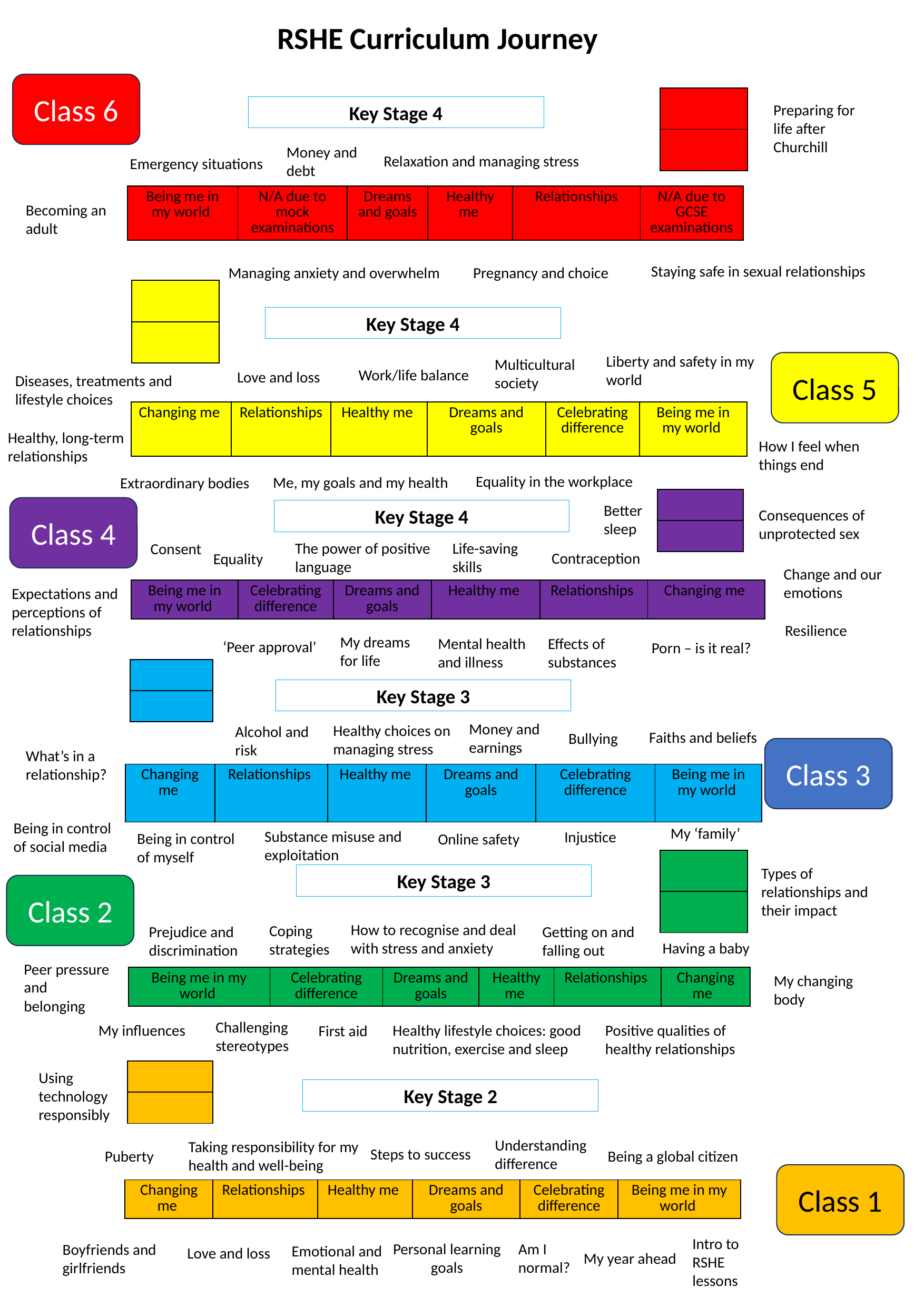

RSHE Curriculum Journey
Class 6
|  |
| --- |
|  |
Preparing for life after Churchill
Key Stage 4
Money and debt
Relaxation and managing stress
Emergency situations
| Being me in my world | N/A due to mock examinations | Dreams and goals | Healthy me | Relationships | N/A due to GCSE examinations |
| --- | --- | --- | --- | --- | --- |
Becoming an adult
Staying safe in sexual relationships
Managing anxiety and overwhelm
Pregnancy and choice
|  |
| --- |
|  |
Key Stage 4
Liberty and safety in my world
Multicultural society
Class 5
Work/life balance
Love and loss
Diseases, treatments and lifestyle choices
| Changing me | Relationships | Healthy me | Dreams and goals | Celebrating difference | Being me in my world |
| --- | --- | --- | --- | --- | --- |
Healthy, long-term relationships
How I feel when things end
Equality in the workplace
Me, my goals and my health
Extraordinary bodies
|  |
| --- |
|  |
Better sleep
Class 4
Key Stage 4
Consequences of unprotected sex
The power of positive language
Life-saving skills
Consent
Contraception
Equality
Change and our emotions
Expectations and perceptions of relationships
| Being me in my world | Celebrating difference | Dreams and goals | Healthy me | Relationships | Changing me |
| --- | --- | --- | --- | --- | --- |
Resilience
My dreams for life
Effects of substances
Mental health and illness
‘Peer approval’
Porn – is it real?
|  |
| --- |
|  |
Key Stage 3
Money and earnings
Healthy choices on managing stress
Alcohol and risk
Faiths and beliefs
Bullying
Class 3
What’s in a relationship?
| Changing me | Relationships | Healthy me | Dreams and goals | Celebrating difference | Being me in my world |
| --- | --- | --- | --- | --- | --- |
Being in control of social media
My ‘family’
Substance misuse and exploitation
Injustice
Being in control of myself
Online safety
|  |
| --- |
|  |
Types of relationships and their impact
Key Stage 3
Class 2
How to recognise and deal with stress and anxiety
Coping strategies
Getting on and falling out
Prejudice and discrimination
Having a baby
Peer pressure and belonging
My changing body
| Being me in my world | Celebrating difference | Dreams and goals | Healthy me | Relationships | Changing me |
| --- | --- | --- | --- | --- | --- |
Challenging stereotypes
Positive qualities of healthy relationships
My influences
Healthy lifestyle choices: good nutrition, exercise and sleep
First aid
|  |
| --- |
|  |
Using technology responsibly
Key Stage 2
Understanding difference
Taking responsibility for my health and well-being
Steps to success
Being a global citizen
Puberty
Class 1
| Changing me | Relationships | Healthy me | Dreams and goals | Celebrating difference | Being me in my world |
| --- | --- | --- | --- | --- | --- |
Intro to RSHE lessons
Personal learning goals
Am I normal?
Boyfriends and girlfriends
Emotional and mental health
Love and loss
My year ahead